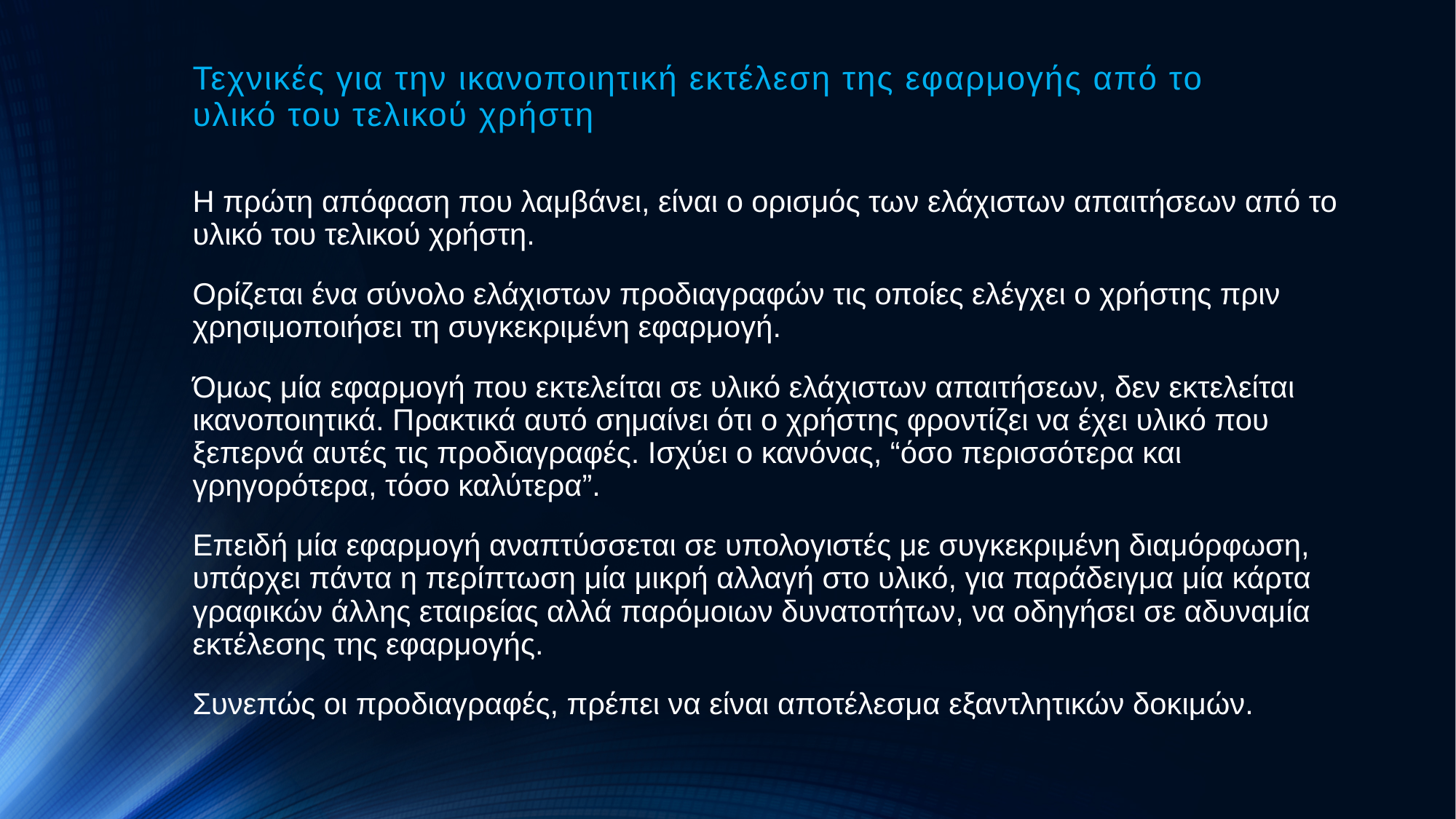

# Τεχνικές για την ικανοποιητική εκτέλεση της εφαρμογής από το υλικό του τελικού χρήστη
Η πρώτη απόφαση που λαμβάνει, είναι ο ορισμός των ελάχιστων απαιτήσεων από το υλικό του τελικού χρήστη.
Ορίζεται ένα σύνολο ελάχιστων προδιαγραφών τις οποίες ελέγχει ο χρήστης πριν χρησιμοποιήσει τη συγκεκριμένη εφαρμογή.
Όμως μία εφαρμογή που εκτελείται σε υλικό ελάχιστων απαιτήσεων, δεν εκτελείται ικανοποιητικά. Πρακτικά αυτό σημαίνει ότι ο χρήστης φροντίζει να έχει υλικό που ξεπερνά αυτές τις προδιαγραφές. Ισχύει ο κανόνας, “όσο περισσότερα και γρηγορότερα, τόσο καλύτερα”.
Επειδή μία εφαρμογή αναπτύσσεται σε υπολογιστές με συγκεκριμένη διαμόρφωση, υπάρχει πάντα η περίπτωση μία μικρή αλλαγή στο υλικό, για παράδειγμα μία κάρτα γραφικών άλλης εταιρείας αλλά παρόμοιων δυνατοτήτων, να οδηγήσει σε αδυναμία εκτέλεσης της εφαρμογής.
Συνεπώς οι προδιαγραφές, πρέπει να είναι αποτέλεσμα εξαντλητικών δοκιμών.